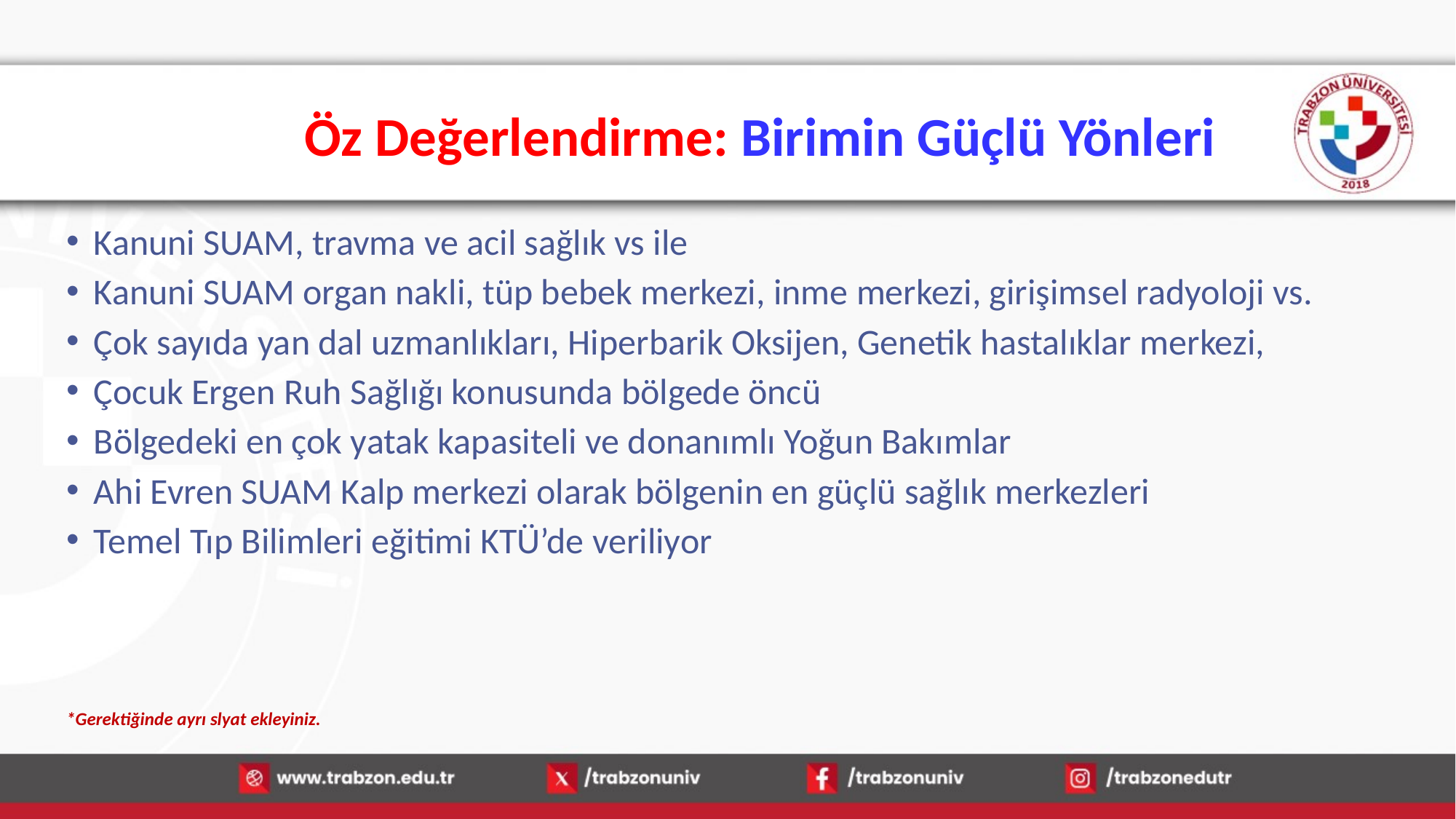

# Öz Değerlendirme: Birimin Güçlü Yönleri
Kanuni SUAM, travma ve acil sağlık vs ile
Kanuni SUAM organ nakli, tüp bebek merkezi, inme merkezi, girişimsel radyoloji vs.
Çok sayıda yan dal uzmanlıkları, Hiperbarik Oksijen, Genetik hastalıklar merkezi,
Çocuk Ergen Ruh Sağlığı konusunda bölgede öncü
Bölgedeki en çok yatak kapasiteli ve donanımlı Yoğun Bakımlar
Ahi Evren SUAM Kalp merkezi olarak bölgenin en güçlü sağlık merkezleri
Temel Tıp Bilimleri eğitimi KTÜ’de veriliyor

*Gerektiğinde ayrı slyat ekleyiniz.

72